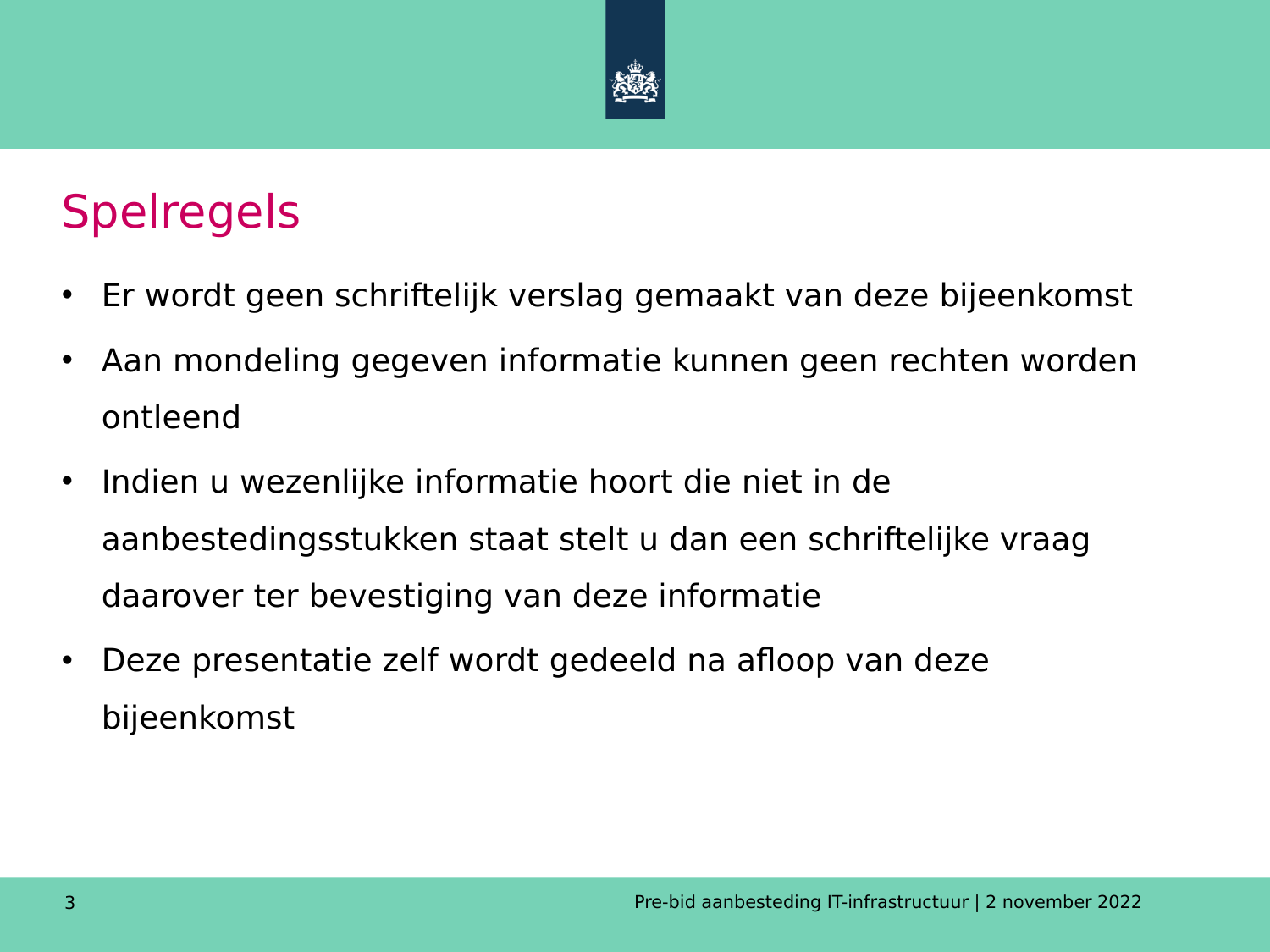

# Spelregels
Er wordt geen schriftelijk verslag gemaakt van deze bijeenkomst
Aan mondeling gegeven informatie kunnen geen rechten worden ontleend
Indien u wezenlijke informatie hoort die niet in de aanbestedingsstukken staat stelt u dan een schriftelijke vraag daarover ter bevestiging van deze informatie
Deze presentatie zelf wordt gedeeld na afloop van deze bijeenkomst

3